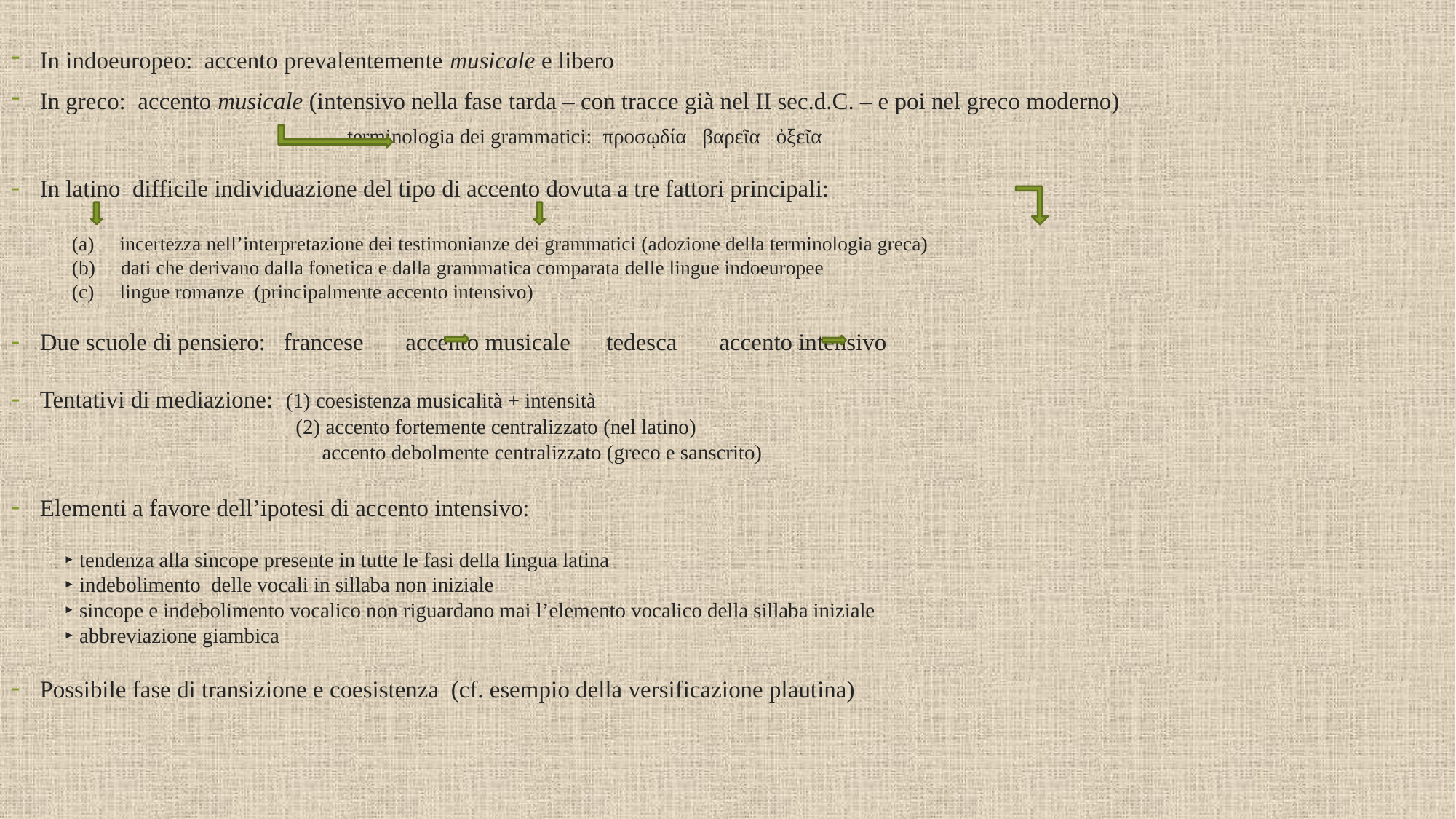

In indoeuropeo:  accento prevalentemente musicale e libero
In greco:  accento musicale (intensivo nella fase tarda – con tracce già nel II sec.d.C. – e poi nel greco moderno)
                                                        terminologia dei grammatici:  προσῳδία   βαρεῖα   ὀξεῖα

In latino  difficile individuazione del tipo di accento dovuta a tre fattori principali:

            (a)     incertezza nell’interpretazione dei testimonianze dei grammatici (adozione della terminologia greca)
            (b)     dati che derivano dalla fonetica e dalla grammatica comparata delle lingue indoeuropee
            (c)     lingue romanze  (principalmente accento intensivo)

Due scuole di pensiero:   francese       accento musicale      tedesca       accento intensivo

Tentativi di mediazione:  (1) coesistenza musicalità + intensità
                                                      (2) accento fortemente centralizzato (nel latino)
                                                           accento debolmente centralizzato (greco e sanscrito)

Elementi a favore dell’ipotesi di accento intensivo:

          ‣ tendenza alla sincope presente in tutte le fasi della lingua latina
          ‣ indebolimento  delle vocali in sillaba non iniziale
          ‣ sincope e indebolimento vocalico non riguardano mai l’elemento vocalico della sillaba iniziale
          ‣ abbreviazione giambica

Possibile fase di transizione e coesistenza  (cf. esempio della versificazione plautina)